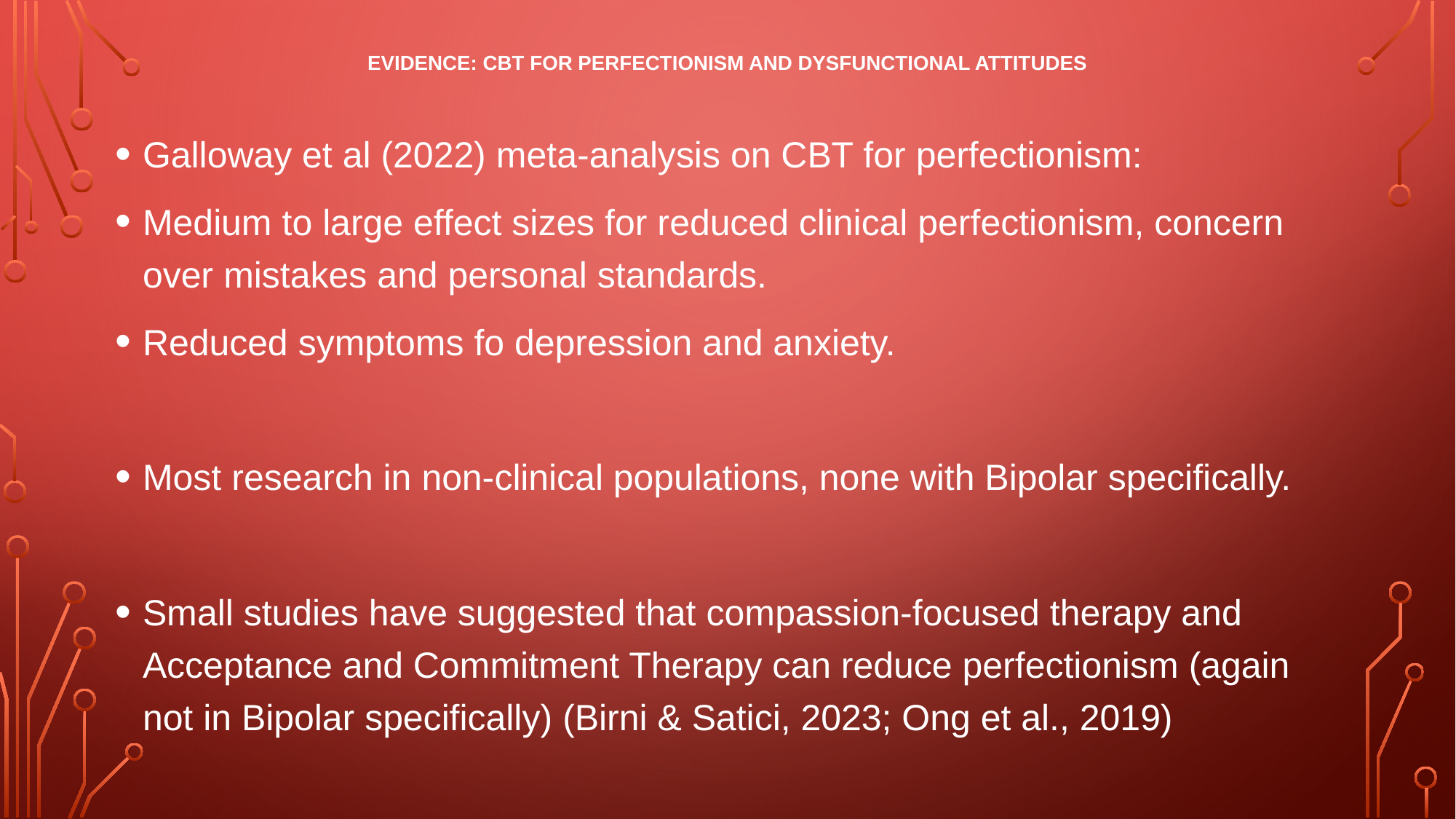

# Evidence: cbt for perfectionism and dysfunctional attitudes
Galloway et al (2022) meta-analysis on CBT for perfectionism:
Medium to large effect sizes for reduced clinical perfectionism, concern over mistakes and personal standards.
Reduced symptoms fo depression and anxiety.

Most research in non-clinical populations, none with Bipolar specifically.

Small studies have suggested that compassion-focused therapy and Acceptance and Commitment Therapy can reduce perfectionism (again not in Bipolar specifically) (Birni & Satici, 2023; Ong et al., 2019)